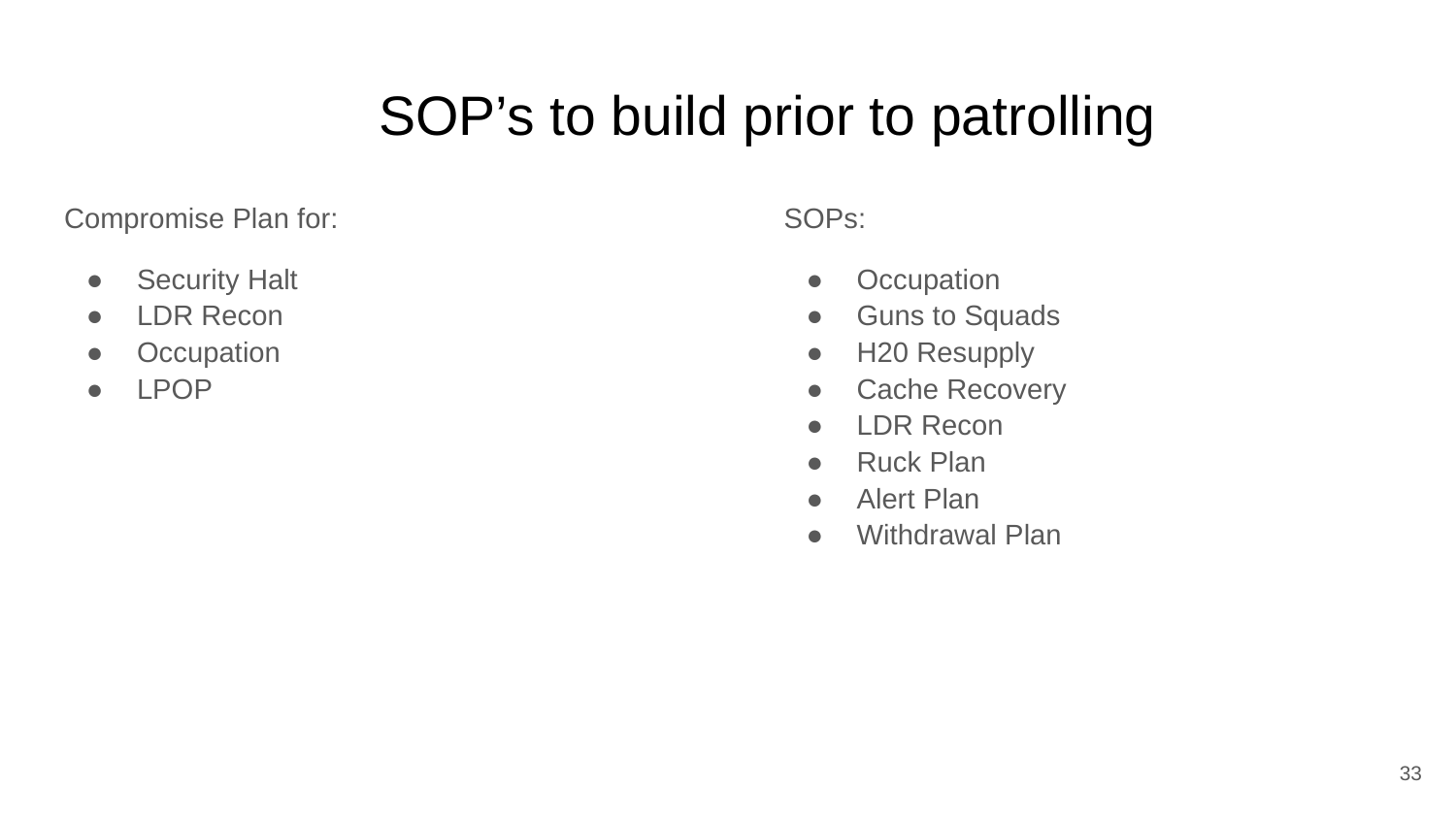

# SOP’s to build prior to patrolling

Compromise Plan for:
Security Halt
LDR Recon
Occupation
LPOP
SOPs:
Occupation
Guns to Squads
H20 Resupply
Cache Recovery
LDR Recon
Ruck Plan
Alert Plan
Withdrawal Plan
33